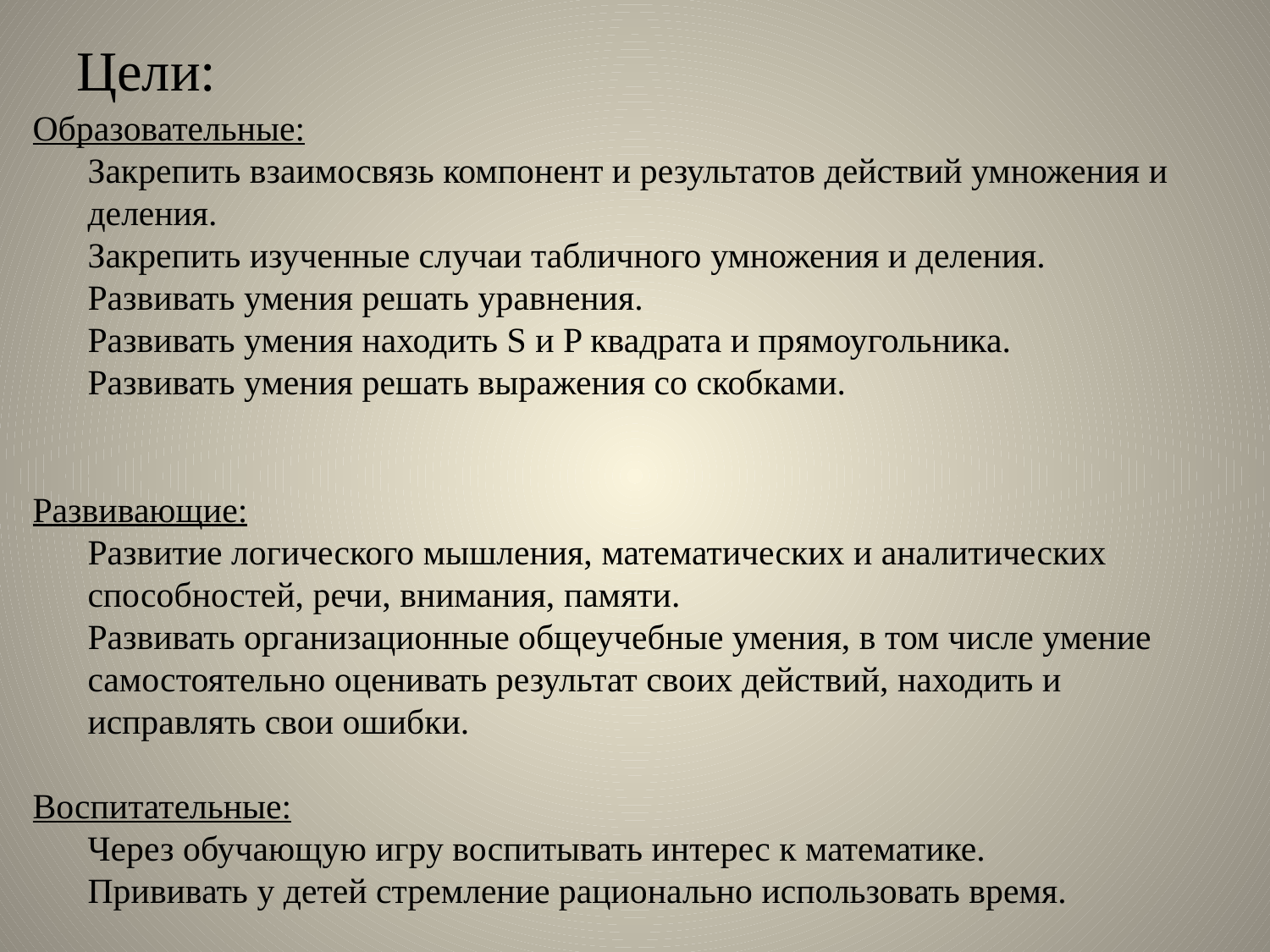

# Цели:
Образовательные:
Закрепить взаимосвязь компонент и результатов действий умножения и деления.
Закрепить изученные случаи табличного умножения и деления.
Развивать умения решать уравнения.
Развивать умения находить S и P квадрата и прямоугольника.
Развивать умения решать выражения со скобками.

Развивающие:
Развитие логического мышления, математических и аналитических способностей, речи, внимания, памяти.
Развивать организационные общеучебные умения, в том числе умение самостоятельно оценивать результат своих действий, находить и исправлять свои ошибки.

Воспитательные:
Через обучающую игру воспитывать интерес к математике.
Прививать у детей стремление рационально использовать время.